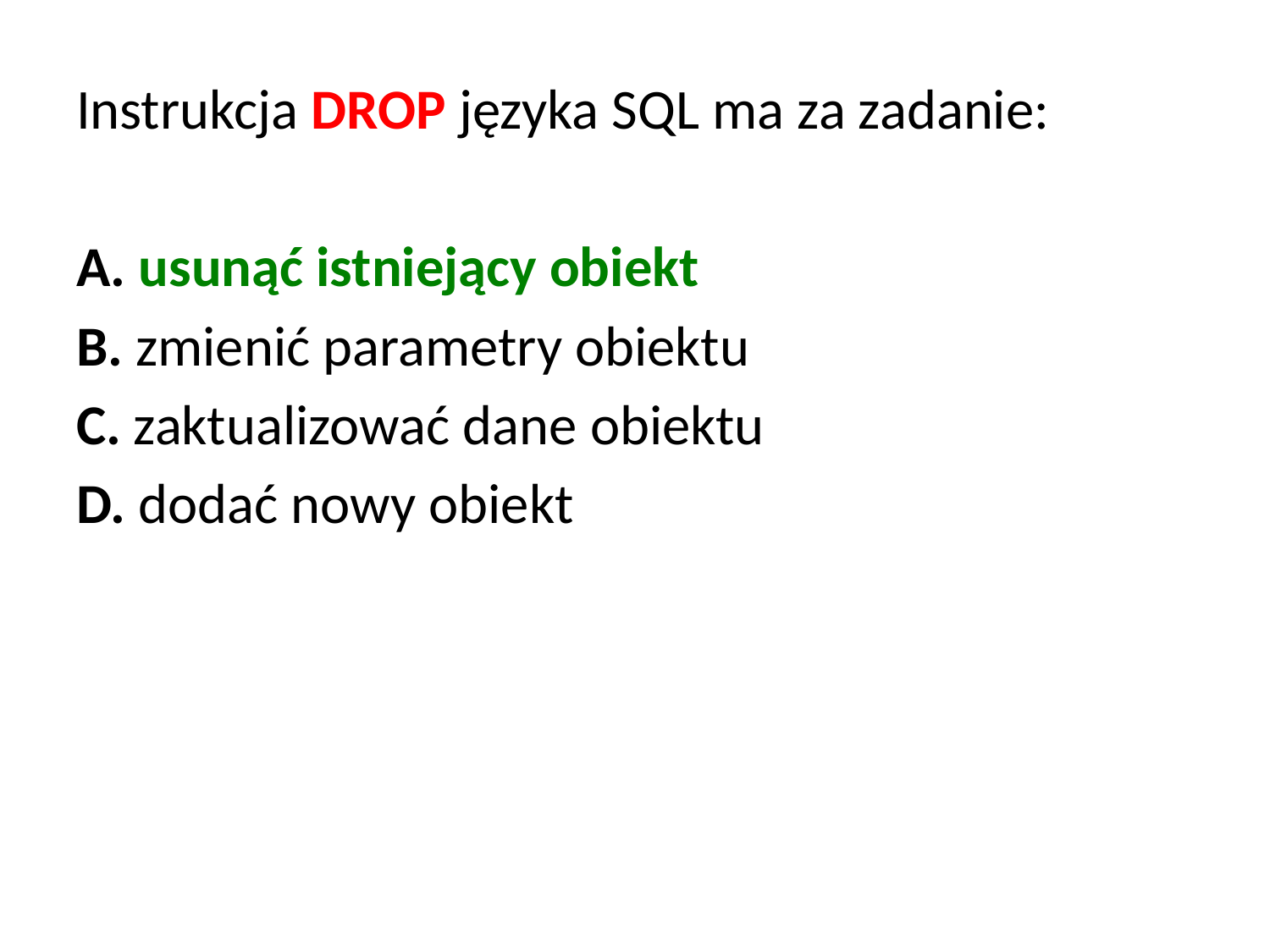

Instrukcja DROP języka SQL ma za zadanie:

A. usunąć istniejący obiekt
B. zmienić parametry obiektu
C. zaktualizować dane obiektu
D. dodać nowy obiekt